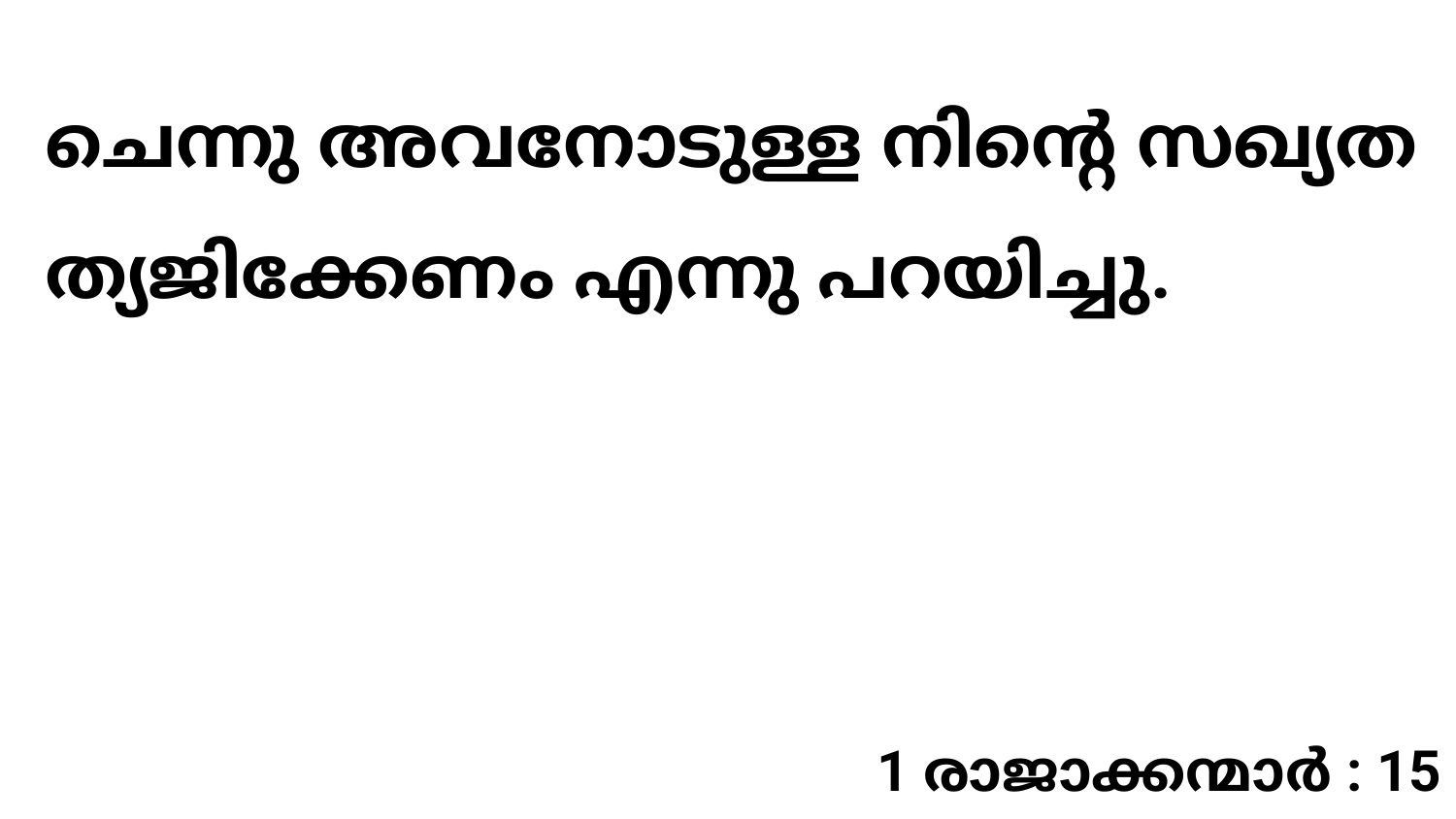

ചെന്നു അവനോടുള്ള നിന്റെ സഖ്യത ത്യജിക്കേണം എന്നു പറയിച്ചു.
1 രാജാക്കന്മാർ : 15